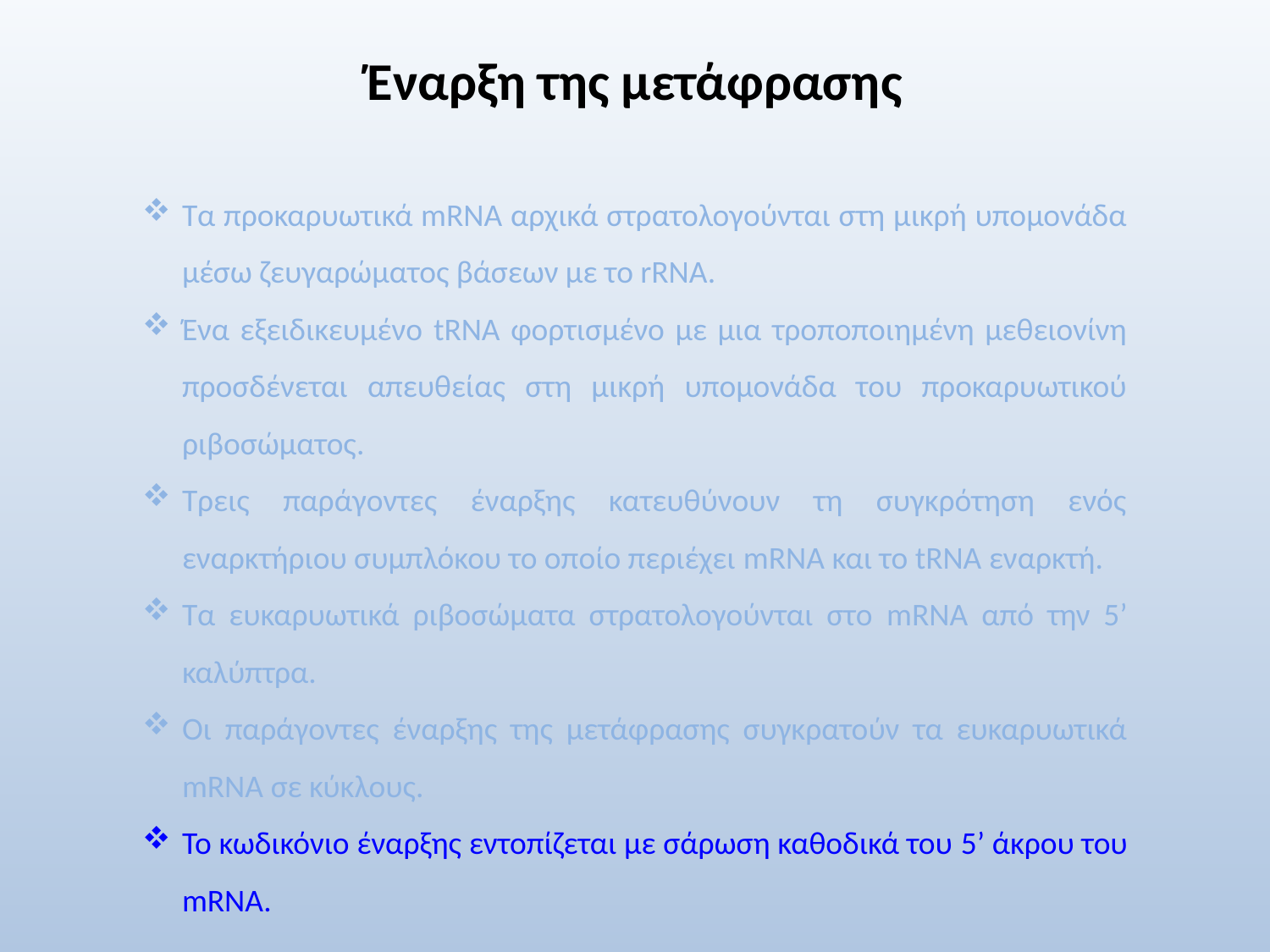

# Έναρξη της μετάφρασης
Τα προκαρυωτικά mRNA αρχικά στρατολογούνται στη μικρή υπομονάδα μέσω ζευγαρώματος βάσεων με το rRNA.
Ένα εξειδικευμένο tRNA φορτισμένο με μια τροποποιημένη μεθειονίνη προσδένεται απευθείας στη μικρή υπομονάδα του προκαρυωτικού ριβοσώματος.
Τρεις παράγοντες έναρξης κατευθύνουν τη συγκρότηση ενός εναρκτήριου συμπλόκου το οποίο περιέχει mRNA και το tRNA εναρκτή.
Τα ευκαρυωτικά ριβοσώματα στρατολογούνται στο mRNA από την 5’ καλύπτρα.
Οι παράγοντες έναρξης της μετάφρασης συγκρατούν τα ευκαρυωτικά mRNA σε κύκλους.
Το κωδικόνιο έναρξης εντοπίζεται με σάρωση καθοδικά του 5’ άκρου του mRNA.